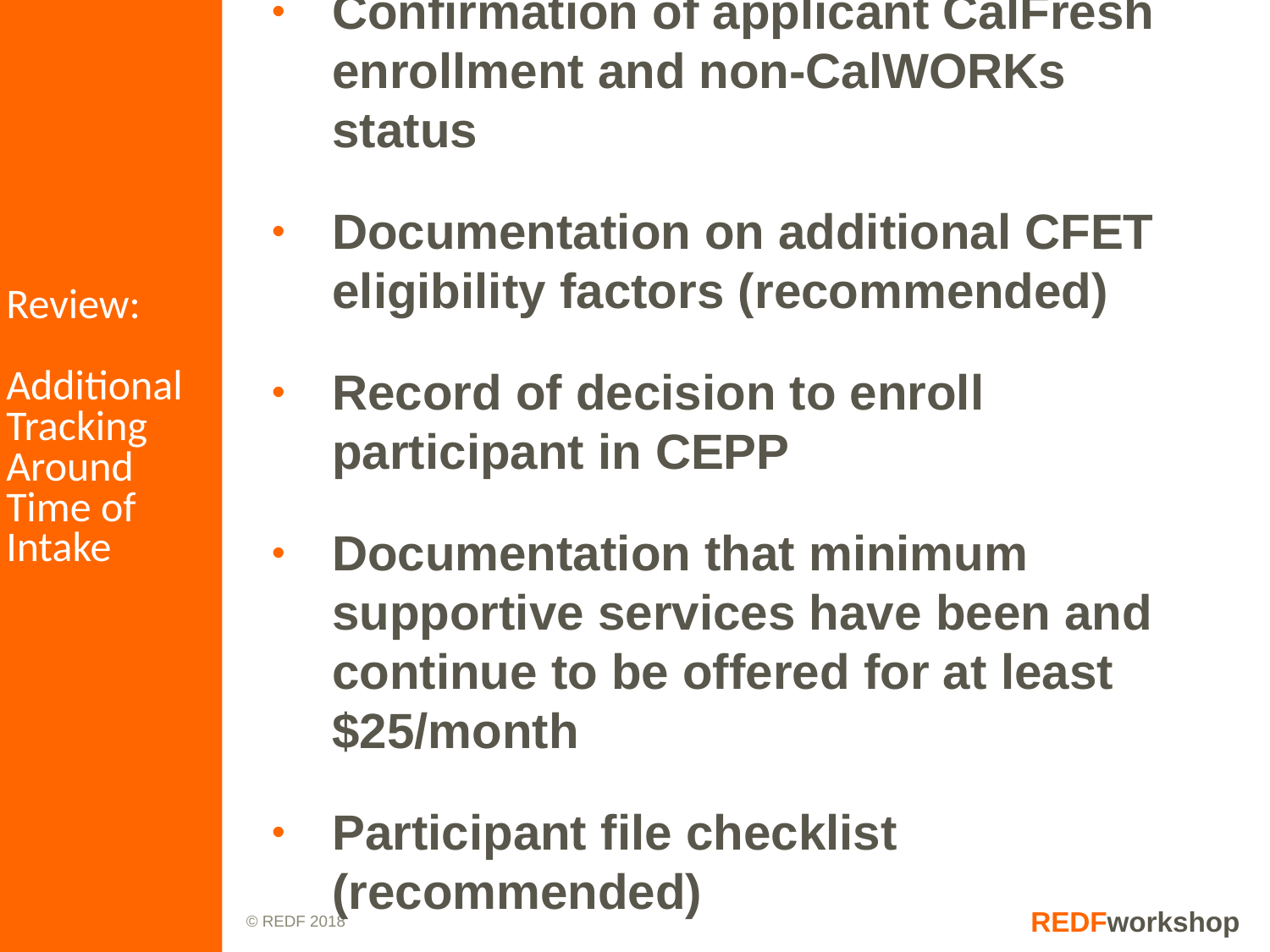

# Review: Additional Tracking Around Time of Intake
Confirmation of applicant CalFresh enrollment and non-CalWORKs status
Documentation on additional CFET eligibility factors (recommended)
Record of decision to enroll participant in CEPP
Documentation that minimum supportive services have been and continue to be offered for at least $25/month
Participant file checklist (recommended)